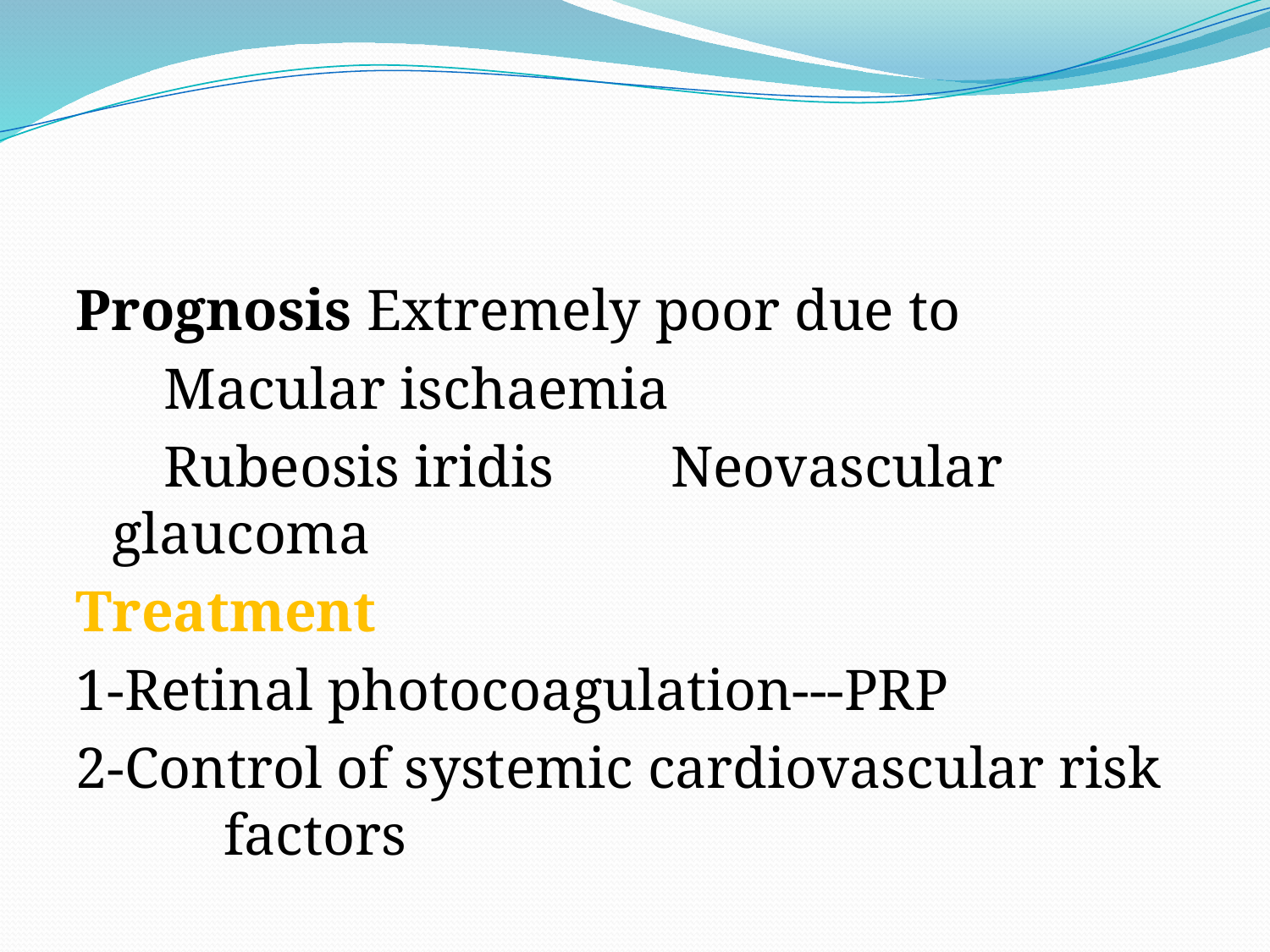

#
Prognosis Extremely poor due to
      Macular ischaemia
      Rubeosis iridis 	Neovascular glaucoma
Treatment
1-Retinal photocoagulation---PRP
2-Control of systemic cardiovascular risk     	factors